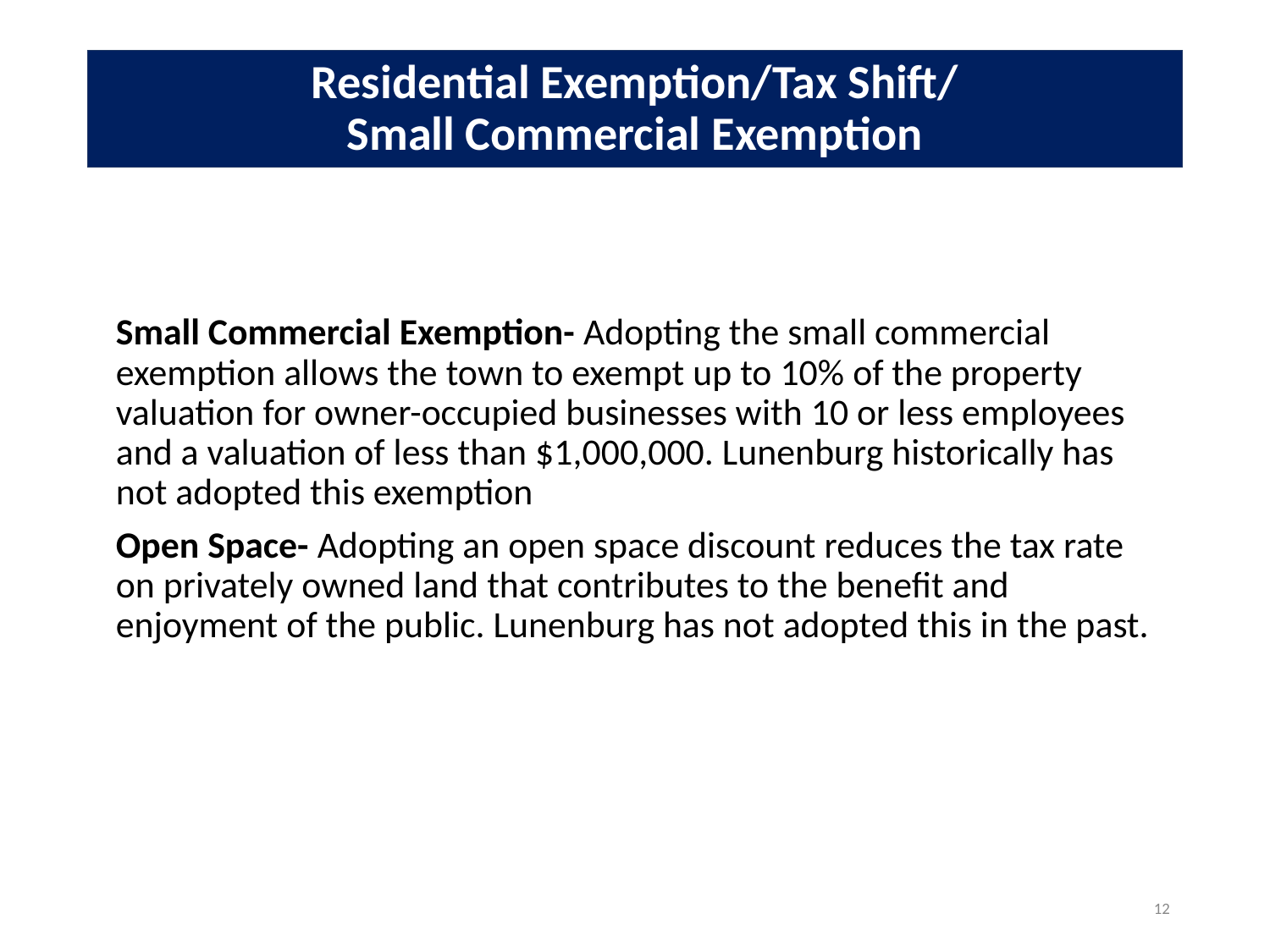

# Residential Exemption/Tax Shift/ Small Commercial Exemption

Small Commercial Exemption- Adopting the small commercial exemption allows the town to exempt up to 10% of the property valuation for owner-occupied businesses with 10 or less employees and a valuation of less than $1,000,000. Lunenburg historically has not adopted this exemption
Open Space- Adopting an open space discount reduces the tax rate on privately owned land that contributes to the benefit and enjoyment of the public. Lunenburg has not adopted this in the past.

12